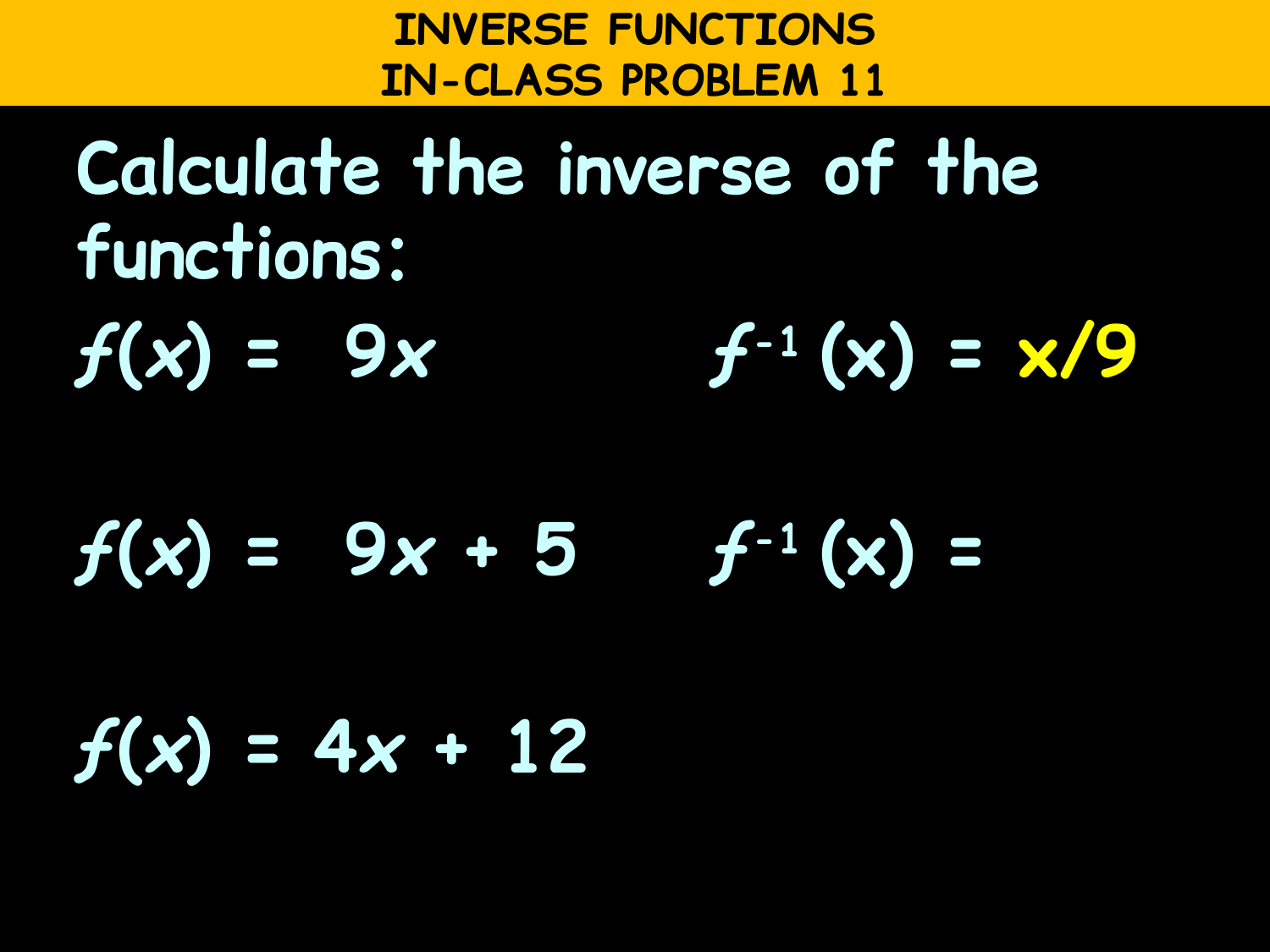

INVERSE FUNCTIONS
IN-CLASS PROBLEM 11
Calculate the inverse of the functions:
ƒ(x) =  9x			ƒ-1 (x) = x/9

ƒ(x) =  9x + 5		ƒ-1 (x) =

ƒ(x) = 4x + 12